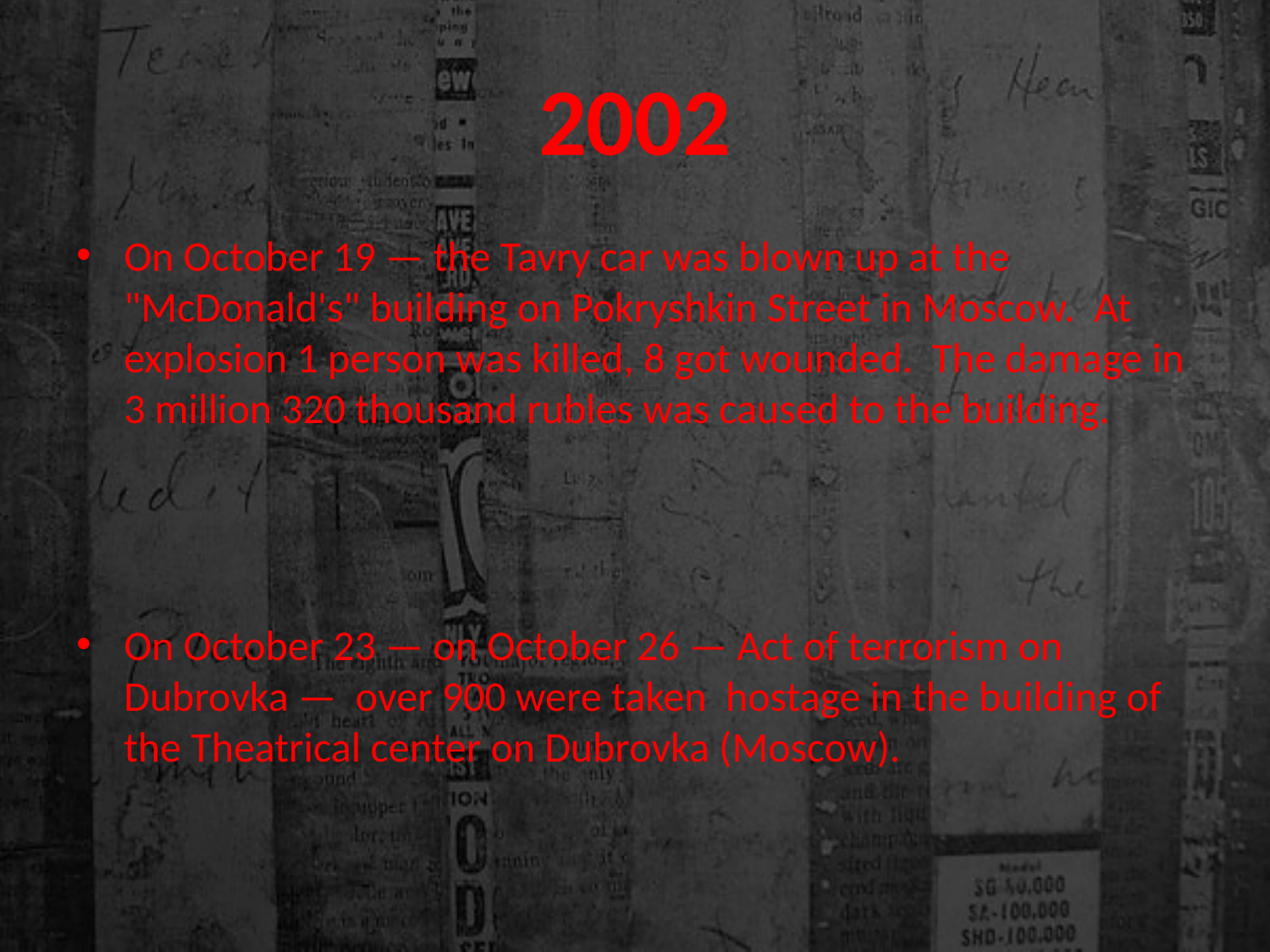

# 2002
On October 19 — the Tavry car was blown up at the "McDonald's" building on Pokryshkin Street in Moscow.  At explosion 1 person was killed, 8 got wounded.  The damage in 3 million 320 thousand rubles was caused to the building.

On October 23 — on October 26 — Act of terrorism on Dubrovka —  over 900 were taken  hostage in the building of the Theatrical center on Dubrovka (Moscow).